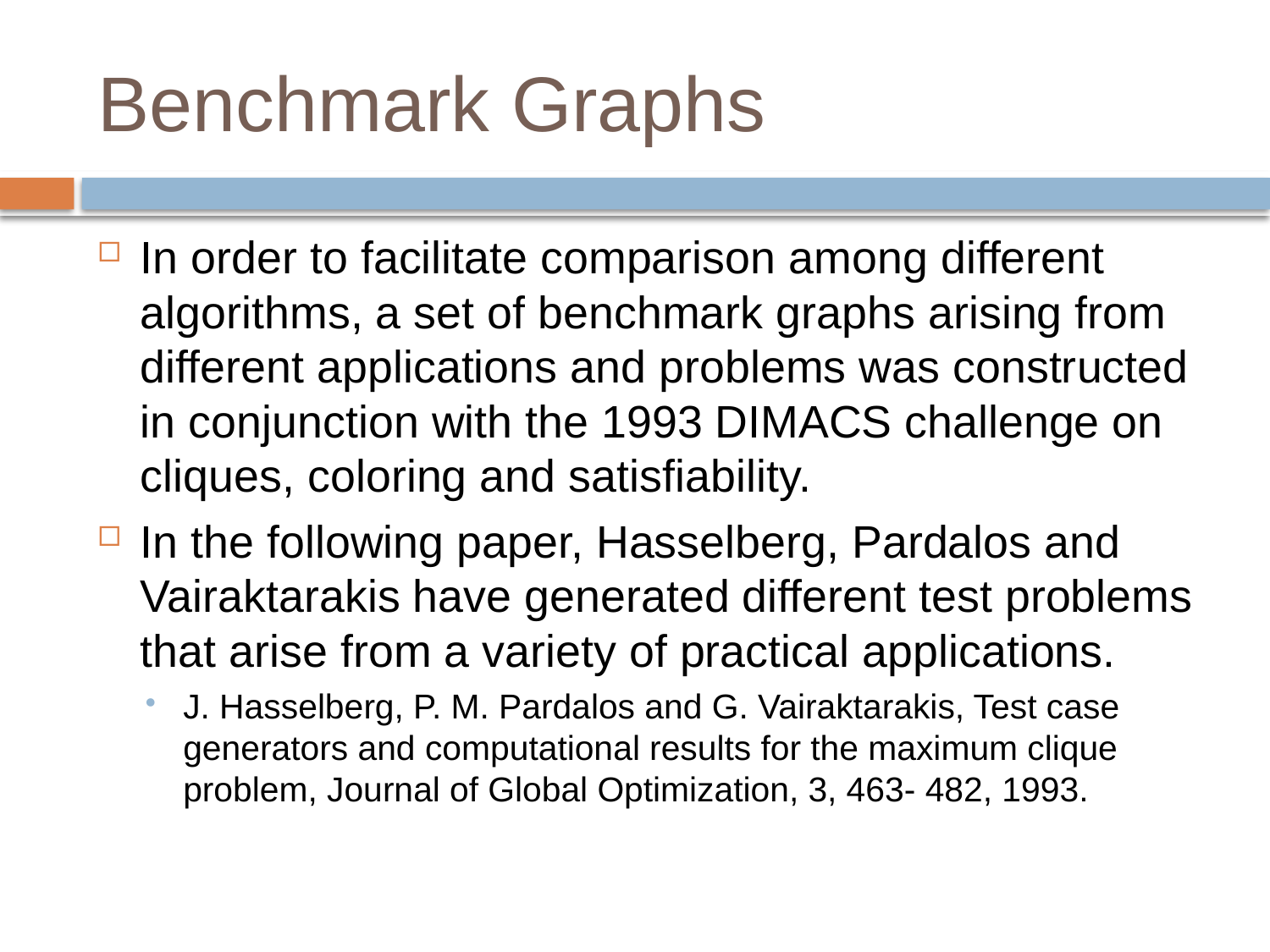

# Benchmark Graphs
In order to facilitate comparison among different algorithms, a set of benchmark graphs arising from different applications and problems was constructed in conjunction with the 1993 DIMACS challenge on cliques, coloring and satisfiability.
In the following paper, Hasselberg, Pardalos and Vairaktarakis have generated different test problems that arise from a variety of practical applications.
J. Hasselberg, P. M. Pardalos and G. Vairaktarakis, Test case generators and computational results for the maximum clique problem, Journal of Global Optimization, 3, 463- 482, 1993.